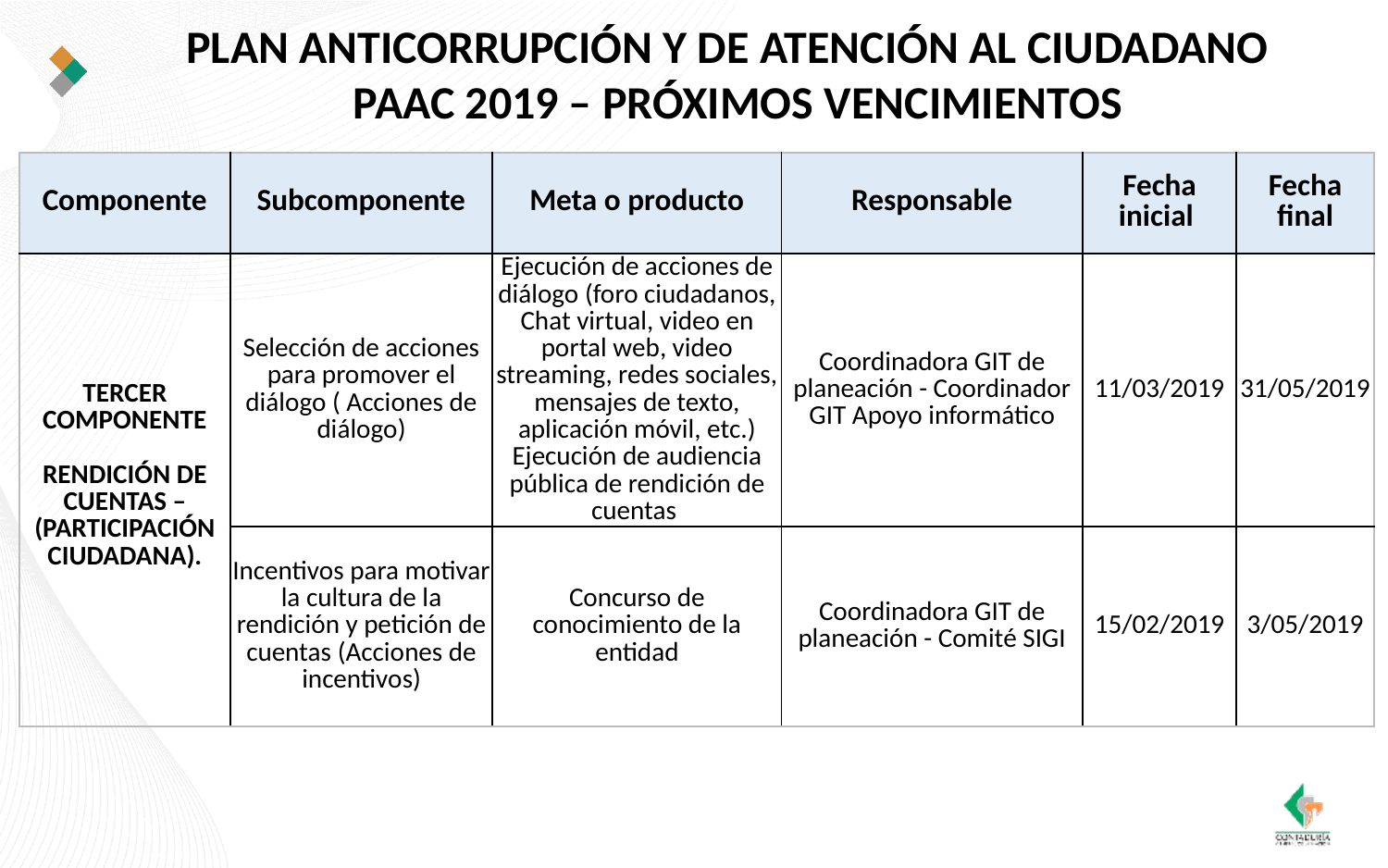

PLAN ANTICORRUPCIÓN Y DE ATENCIÓN AL CIUDADANO
PAAC 2019 – PRÓXIMOS VENCIMIENTOS
| Componente | Subcomponente | Meta o producto | Responsable | Fecha inicial | Fecha final |
| --- | --- | --- | --- | --- | --- |
| TERCER COMPONENTE RENDICIÓN DE CUENTAS – (PARTICIPACIÓN CIUDADANA). | Selección de acciones para promover el diálogo ( Acciones de diálogo) | Ejecución de acciones de diálogo (foro ciudadanos, Chat virtual, video en portal web, video streaming, redes sociales, mensajes de texto, aplicación móvil, etc.) Ejecución de audiencia pública de rendición de cuentas | Coordinadora GIT de planeación - Coordinador GIT Apoyo informático | 11/03/2019 | 31/05/2019 |
|  | Incentivos para motivar la cultura de la rendición y petición de cuentas (Acciones de incentivos) | Concurso de conocimiento de la entidad | Coordinadora GIT de planeación - Comité SIGI | 15/02/2019 | 3/05/2019 |